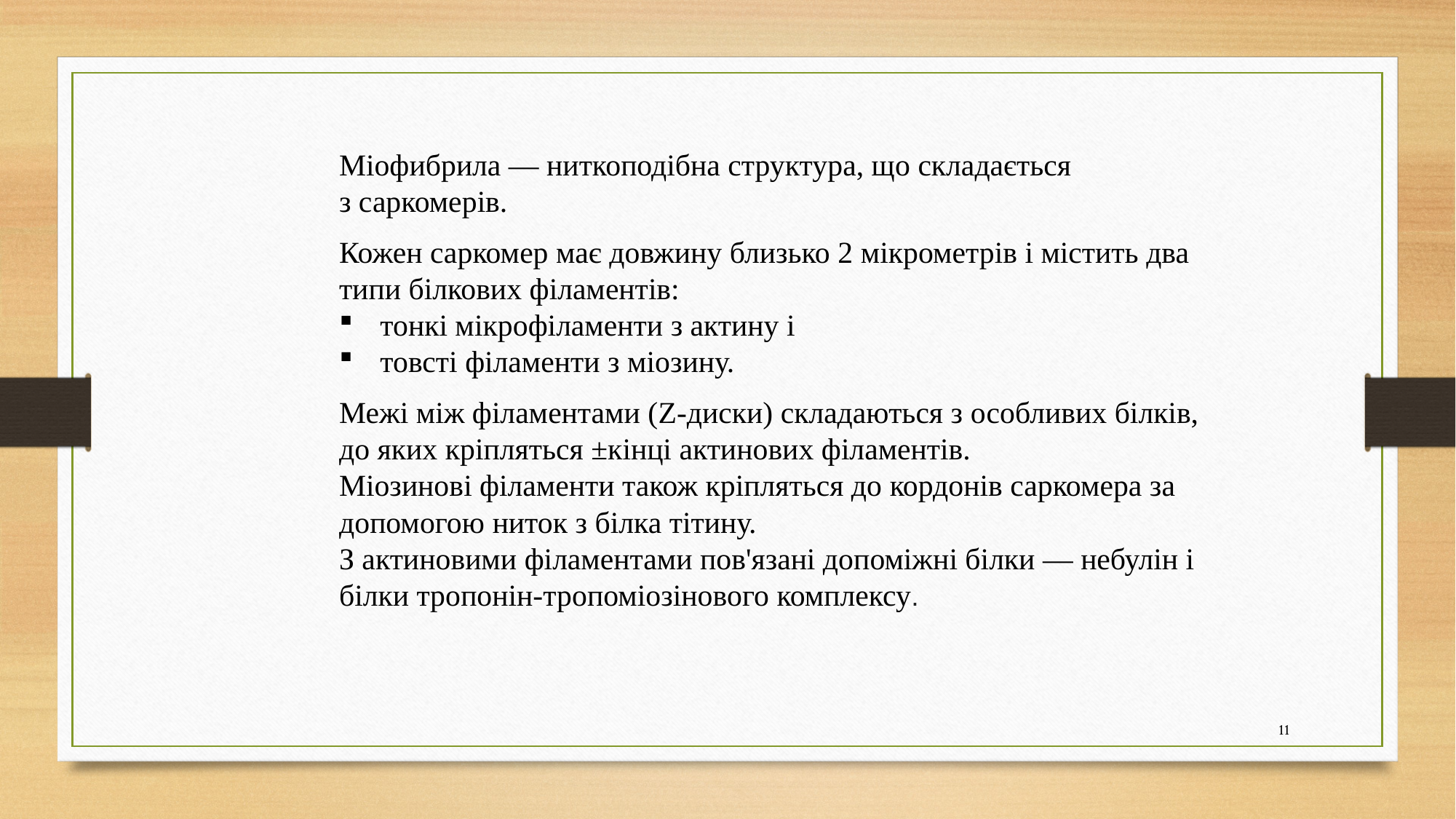

Міофибрила — ниткоподібна структура, що складається з саркомерів.

Кожен саркомер має довжину близько 2 мікрометрів і містить два типи білкових філаментів:
тонкі мікрофіламенти з актину і
товсті філаменти з міозину.

Межі між філаментами (Z-диски) складаються з особливих білків, до яких кріпляться ±кінці актинових філаментів.
Міозинові філаменти також кріпляться до кордонів саркомера за допомогою ниток з білка тітину.
З актиновими філаментами пов'язані допоміжні білки — небулін і білки тропонін-тропоміозінового комплексу.
11